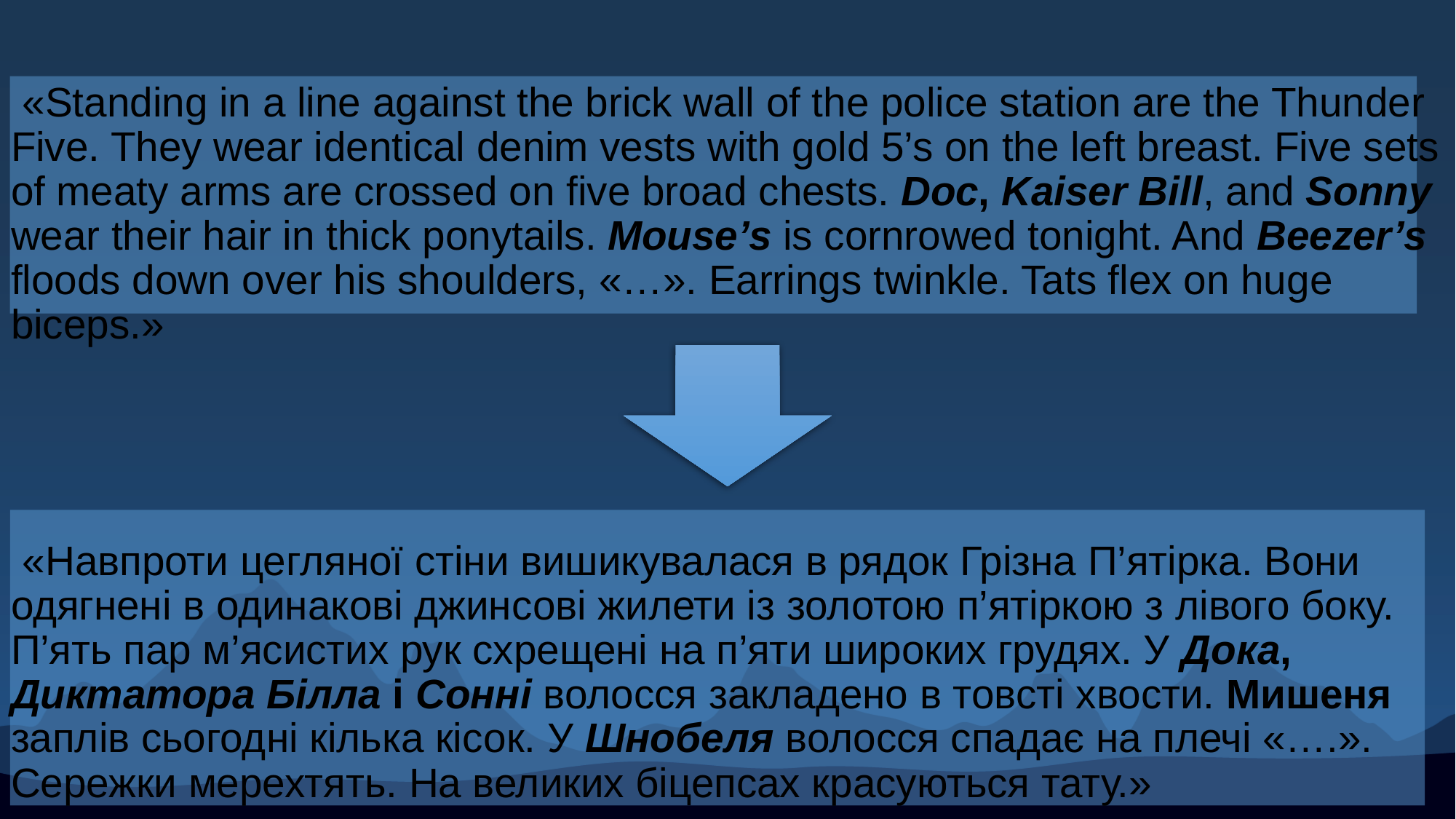

«Standing in a line against the brick wall of the police station are the Thunder Five. They wear identical denim vests with gold 5’s on the left breast. Five sets of meaty arms are crossed on five broad chests. Doc, Kaiser Bill, and Sonny wear their hair in thick ponytails. Mouse’s is cornrowed tonight. And Beezer’s floods down over his shoulders, «…». Earrings twinkle. Tats flex on huge biceps.»

 «Навпроти цегляної стіни вишикувалася в рядок Грізна П’ятірка. Вони одягнені в одинакові джинсові жилети із золотою п’ятіркою з лівого боку. П’ять пар м’ясистих рук схрещені на п’яти широких грудях. У Дока, Диктатора Білла і Сонні во­лосся закладено в товсті хвости. Мишеня заплів сьогодні кілька кісок. У Шнобеля волосся спадає на плечі «….». Сереж­ки мерехтять. На великих біцепсах красуються тату.»